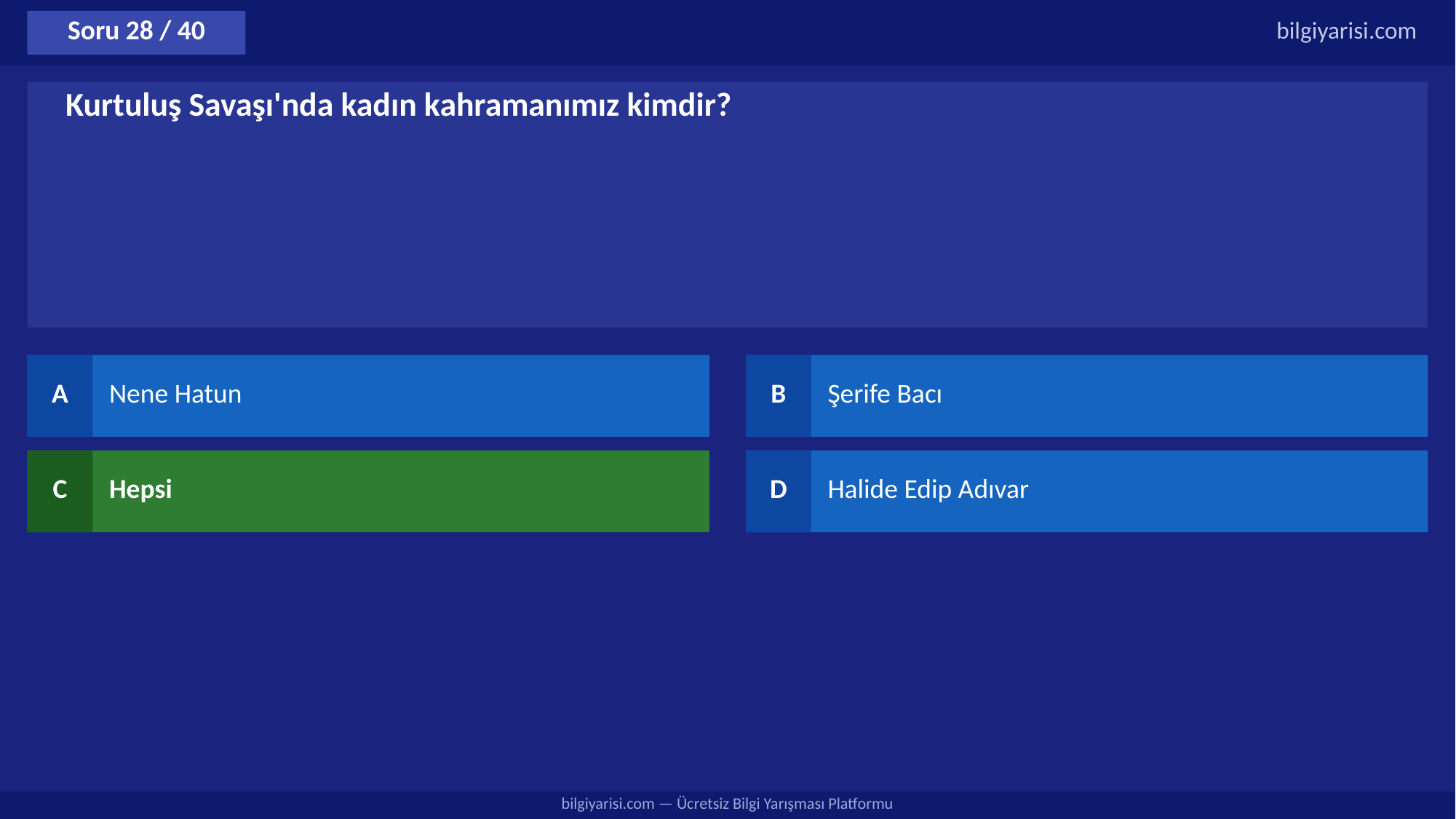

Soru 28 / 40
bilgiyarisi.com

Kurtuluş Savaşı'nda kadın kahramanımız kimdir?

A
Nene Hatun

B
Şerife Bacı

C
Hepsi

D
Halide Edip Adıvar
bilgiyarisi.com — Ücretsiz Bilgi Yarışması Platformu